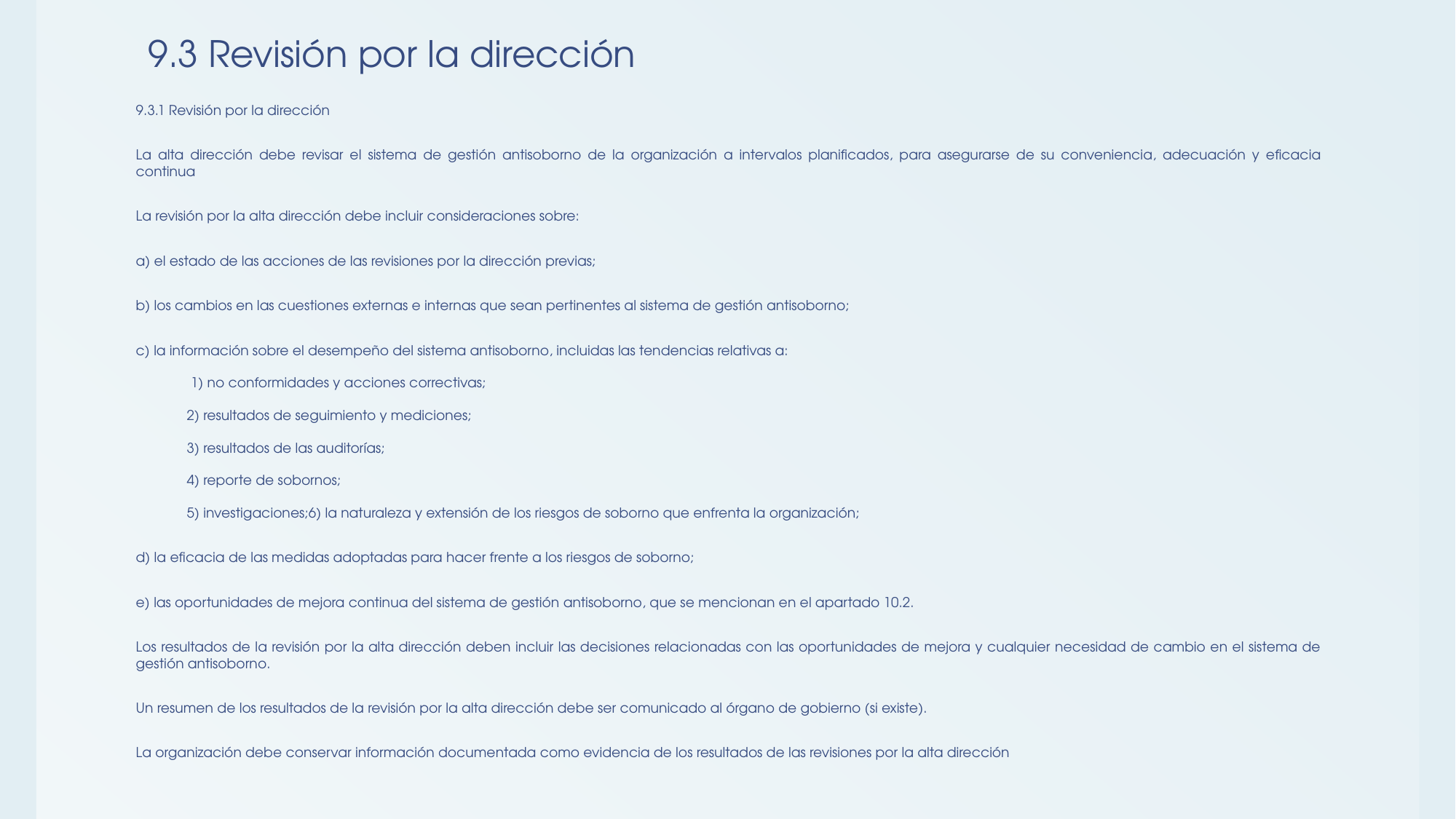

# 9.3 Revisión por la dirección
9.3.1 Revisión por la dirección
La alta dirección debe revisar el sistema de gestión antisoborno de la organización a intervalos planificados, para asegurarse de su conveniencia, adecuación y eficacia continua
La revisión por la alta dirección debe incluir consideraciones sobre:
a) el estado de las acciones de las revisiones por la dirección previas;
b) los cambios en las cuestiones externas e internas que sean pertinentes al sistema de gestión antisoborno;
c) la información sobre el desempeño del sistema antisoborno, incluidas las tendencias relativas a:
 1) no conformidades y acciones correctivas;
2) resultados de seguimiento y mediciones;
3) resultados de las auditorías;
4) reporte de sobornos;
5) investigaciones;6) la naturaleza y extensión de los riesgos de soborno que enfrenta la organización;
d) la eficacia de las medidas adoptadas para hacer frente a los riesgos de soborno;
e) las oportunidades de mejora continua del sistema de gestión antisoborno, que se mencionan en el apartado 10.2.
Los resultados de la revisión por la alta dirección deben incluir las decisiones relacionadas con las oportunidades de mejora y cualquier necesidad de cambio en el sistema de gestión antisoborno.
Un resumen de los resultados de la revisión por la alta dirección debe ser comunicado al órgano de gobierno (si existe).
La organización debe conservar información documentada como evidencia de los resultados de las revisiones por la alta dirección